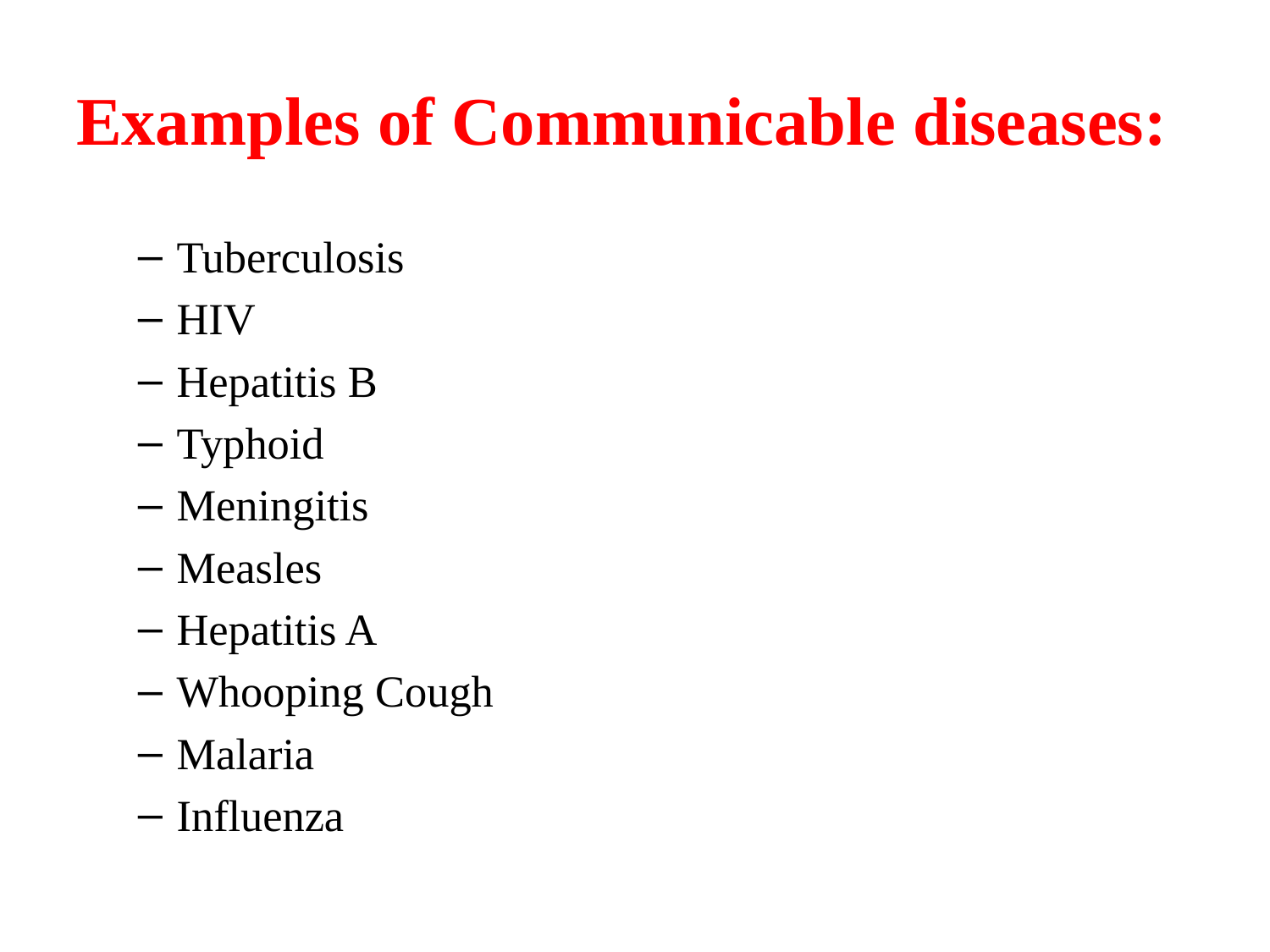

# Examples of Communicable diseases:
Tuberculosis
HIV
Hepatitis B
Typhoid
Meningitis
Measles
Hepatitis A
Whooping Cough
Malaria
Influenza